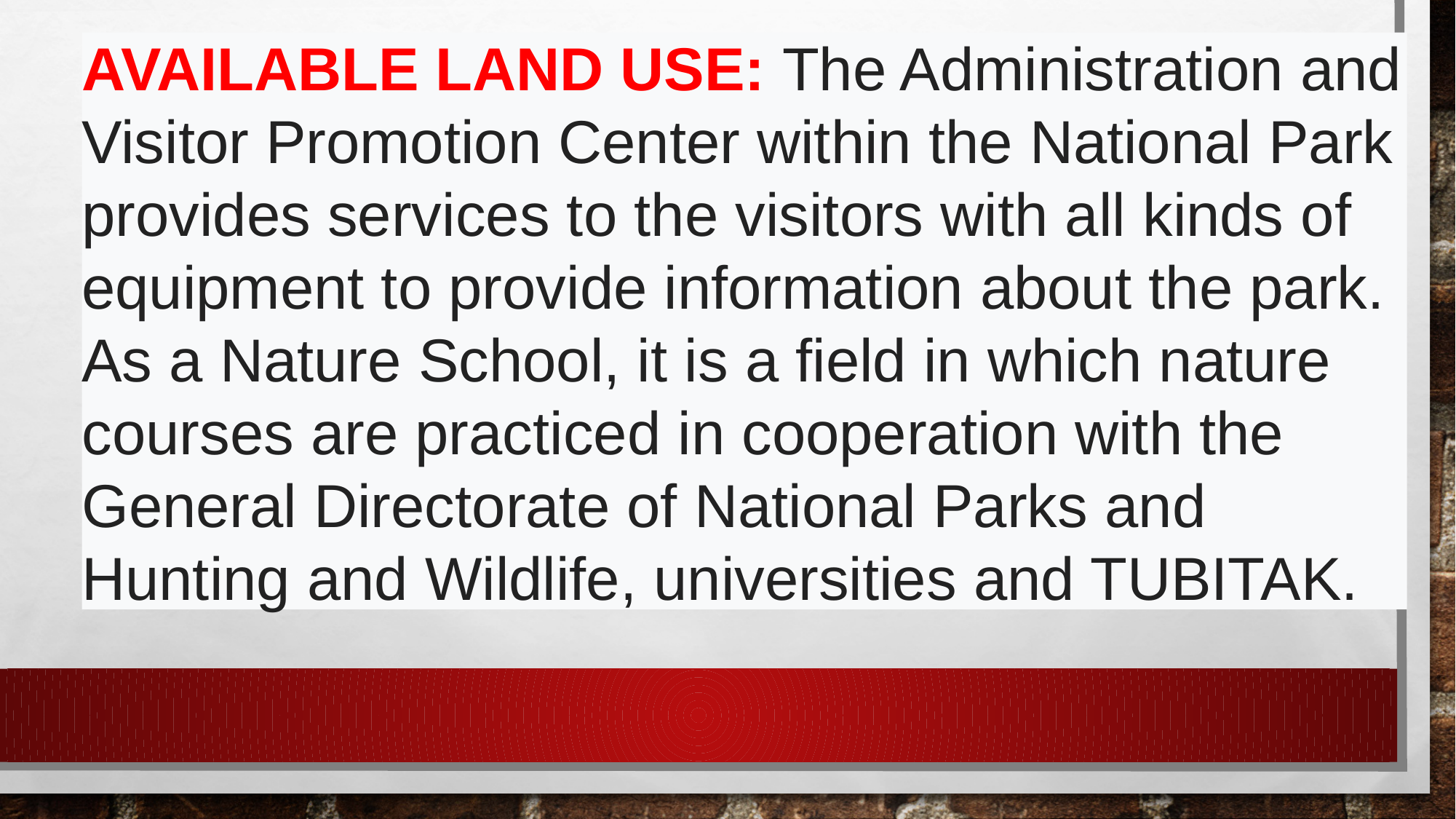

AVAILABLE LAND USE: The Administration and Visitor Promotion Center within the National Park provides services to the visitors with all kinds of equipment to provide information about the park. As a Nature School, it is a field in which nature courses are practiced in cooperation with the General Directorate of National Parks and Hunting and Wildlife, universities and TUBITAK.